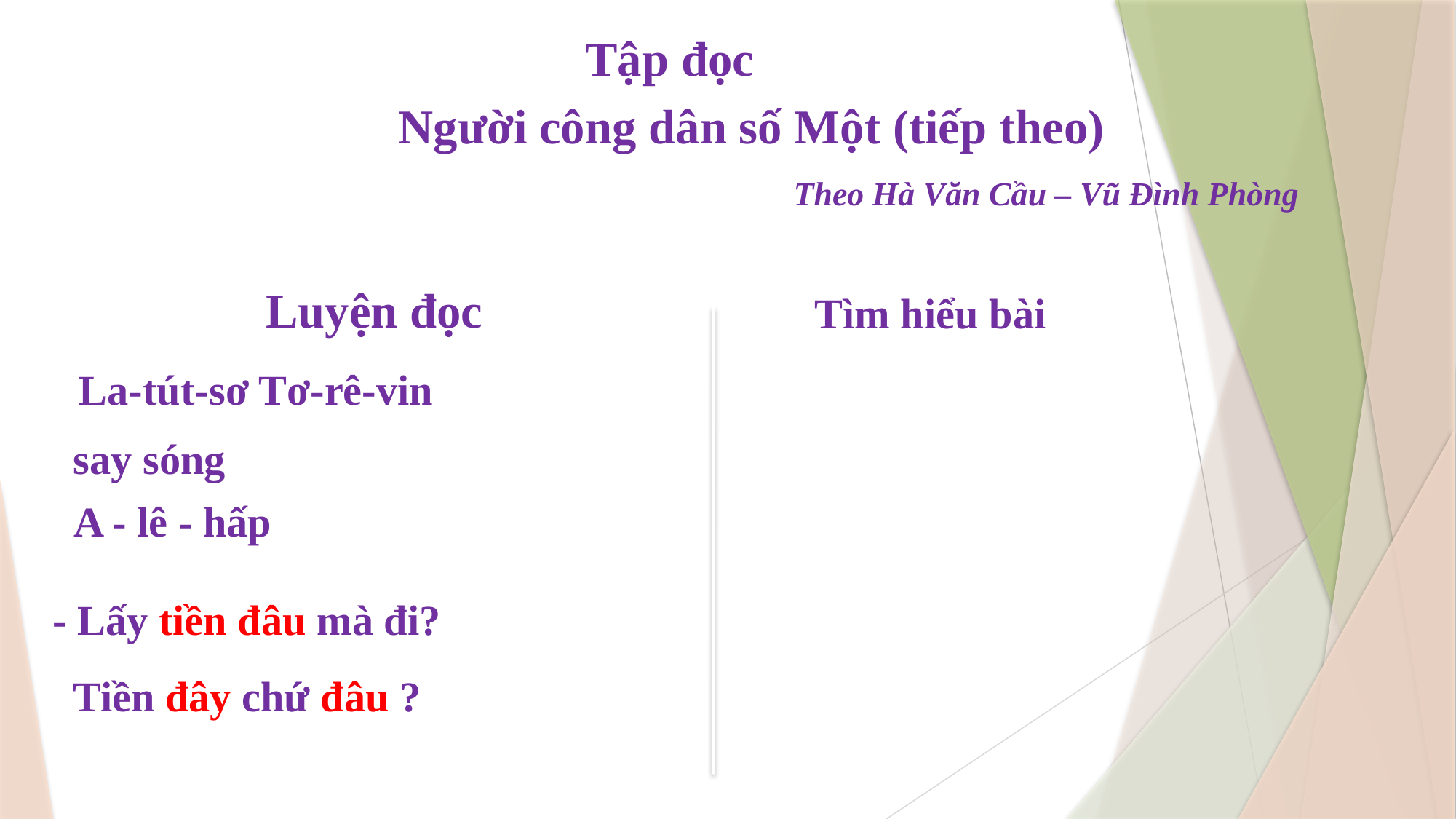

Tập đọc
 Người công dân số Một (tiếp theo)
  Theo Hà Văn Cầu – Vũ Đình Phòng
Luyện đọc
Tìm hiểu bài
La-tút-sơ Tơ-rê-vin
say sóng
A - lê - hấp
- Lấy tiền đâu mà đi?
  Tiền đây chứ đâu ?